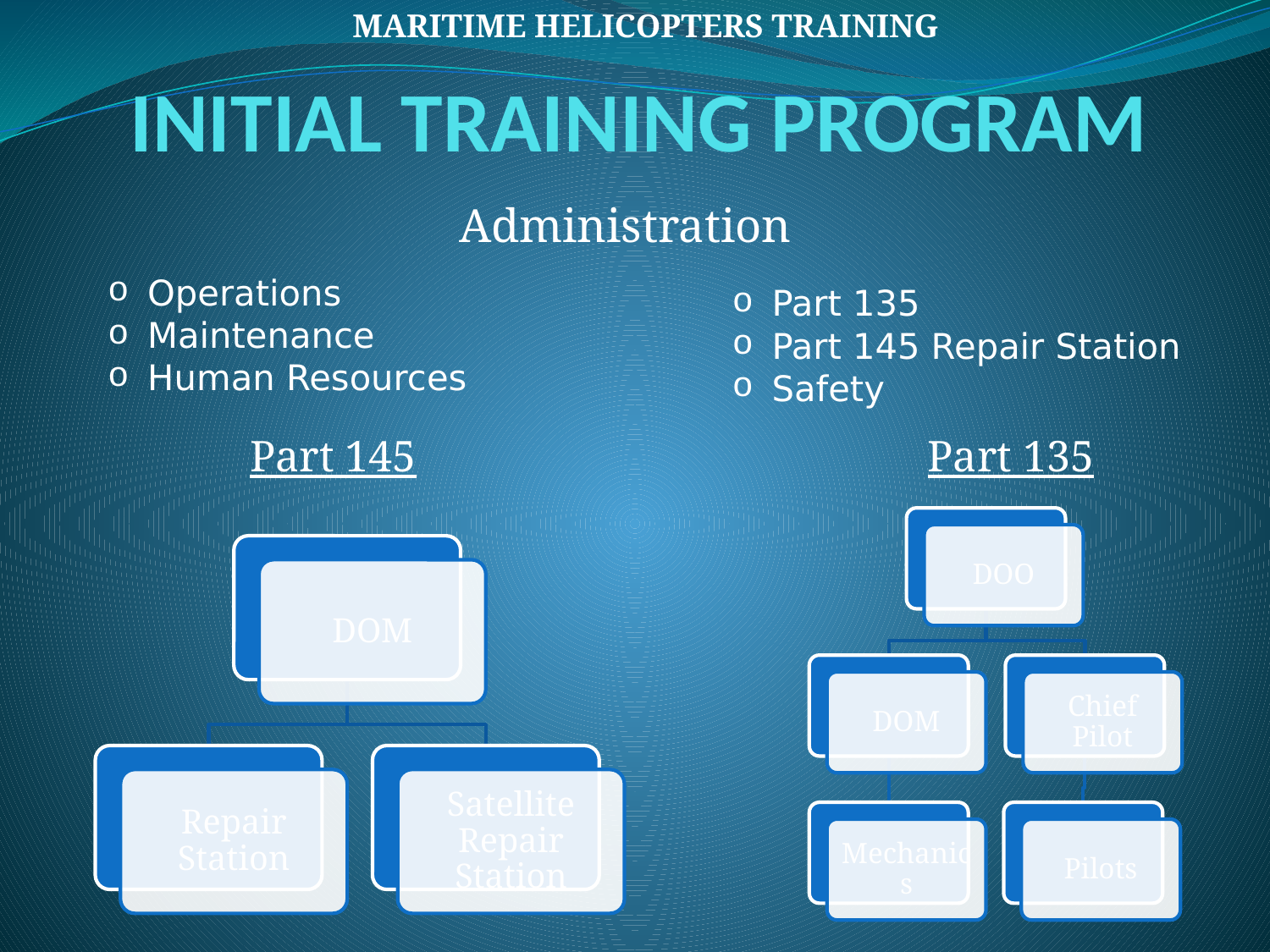

MARITIME HELICOPTERS TRAINING
# INITIAL TRAINING PROGRAM
Administration
Operations
Maintenance
Human Resources
Part 135
Part 145 Repair Station
Safety
Part 145
Part 135
DOO
DOM
Mechanics
Chief Pilot
Pilots
DOM
Repair Station
Satellite Repair Station